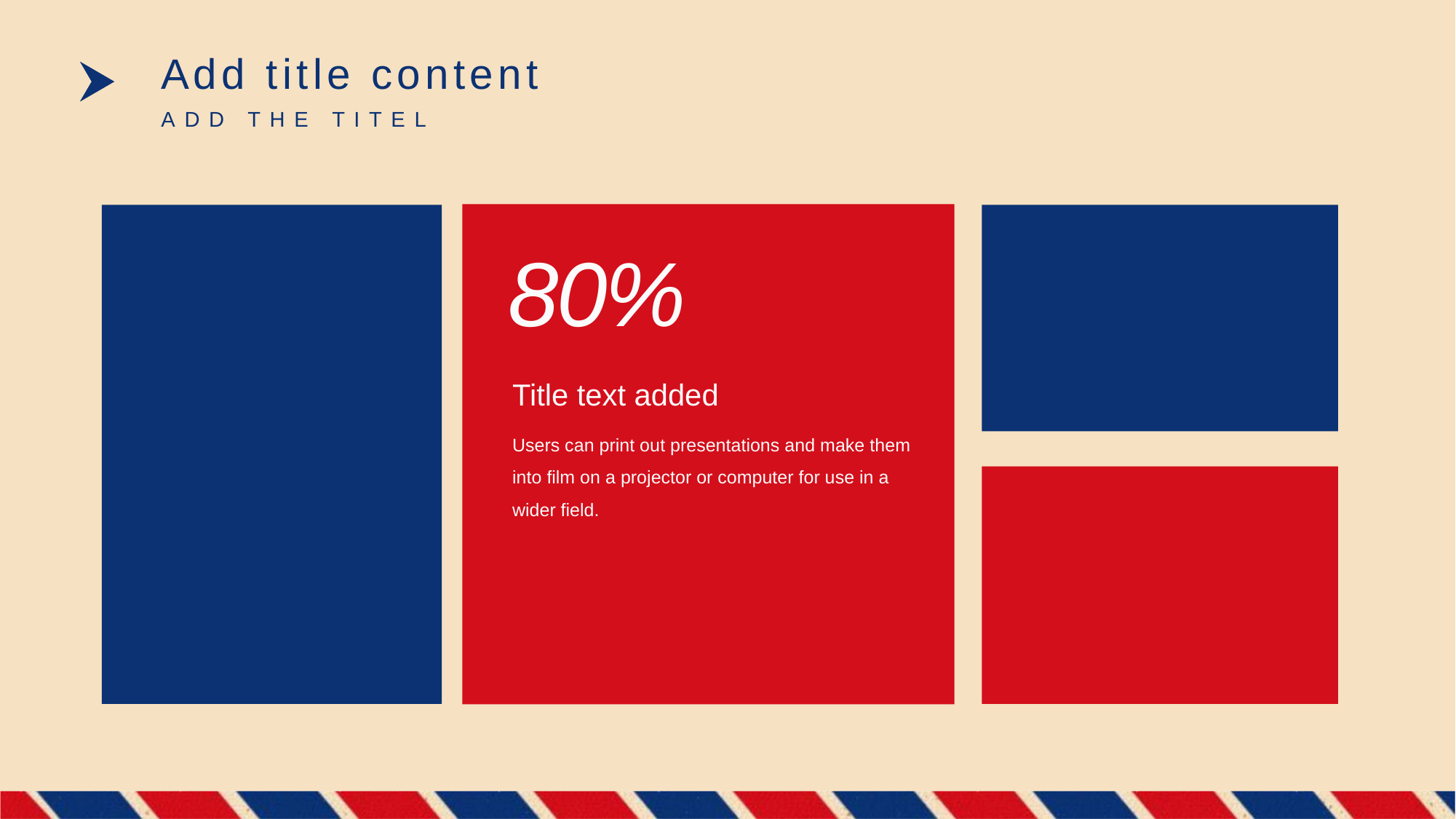

Add title content

ADD THE TITEL

80%

Title text added
Users can print out presentations and make them into film on a projector or computer for use in a wider field.